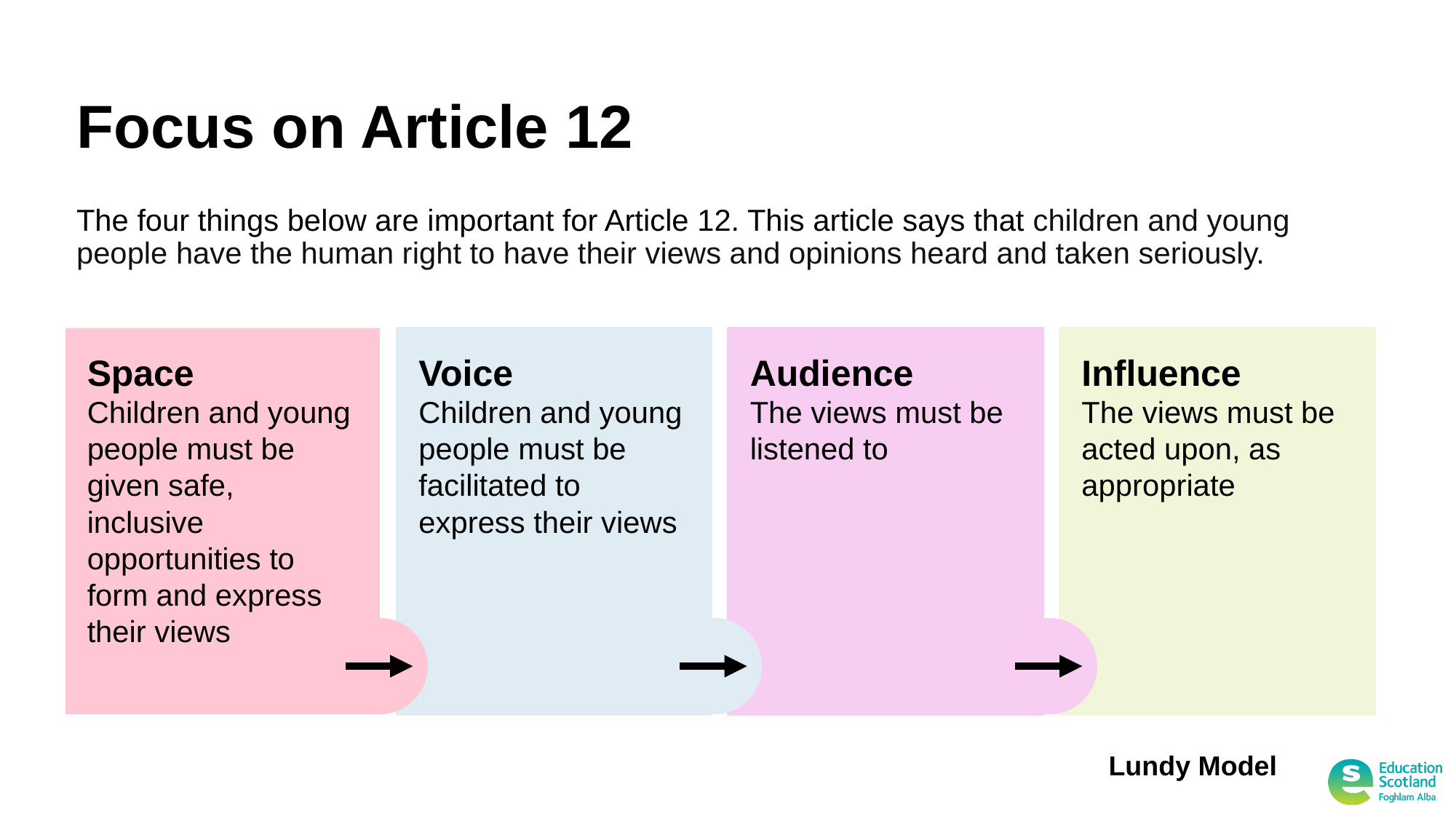

# Focus on Article 12
The four things below are important for Article 12. This article says that children and young people have the human right to have their views and opinions heard and taken seriously.

Space
Children and young people must be given safe, inclusive opportunities to form and express their views
Voice
Children and young people must be facilitated to express their views
Audience
The views must be listened to
Influence
The views must be acted upon, as appropriate

Lundy Model